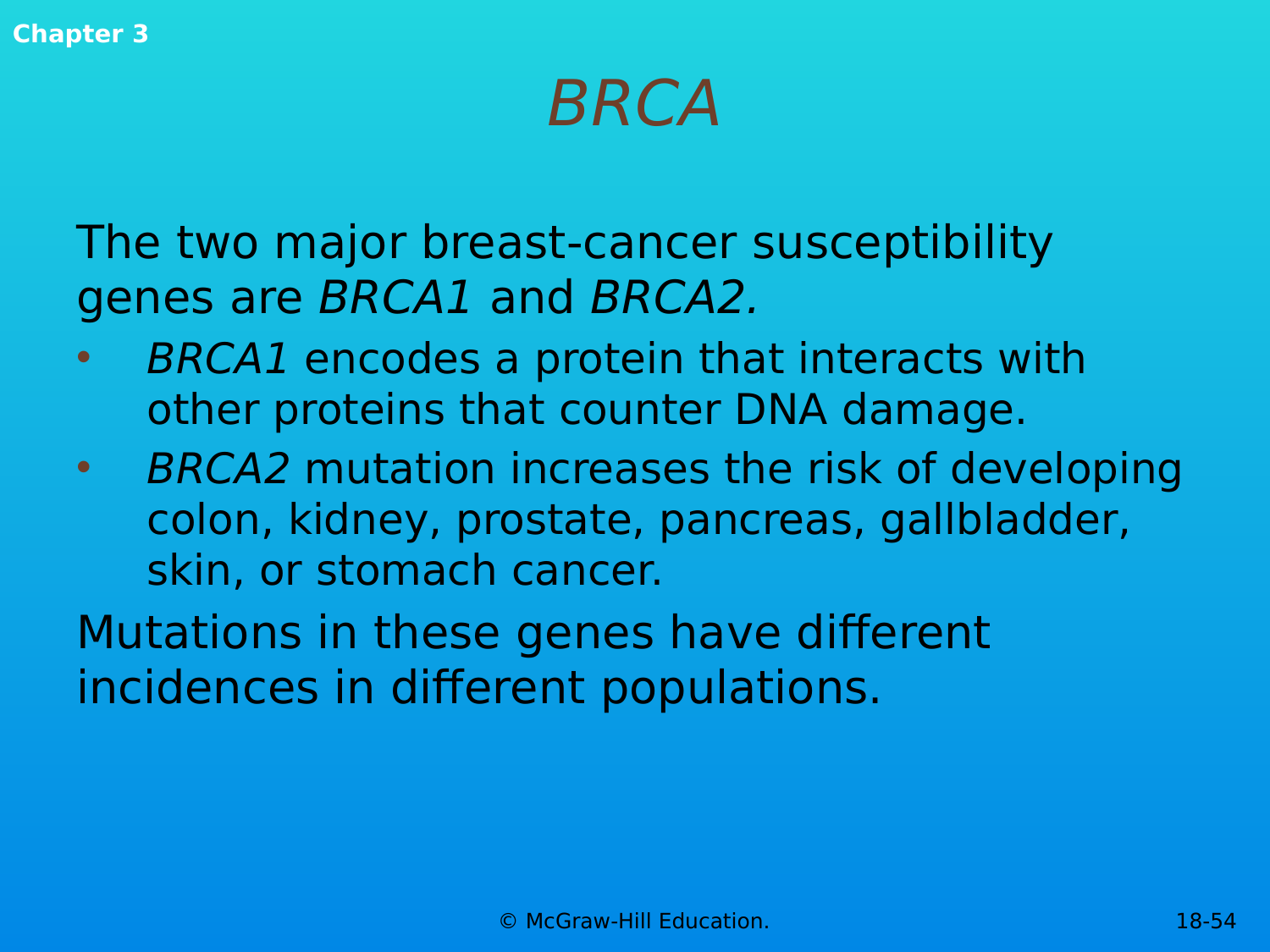

# BRCA
The two major breast-cancer susceptibility genes are BRCA1 and BRCA2.
BRCA1 encodes a protein that interacts with other proteins that counter DNA damage.
BRCA2 mutation increases the risk of developing colon, kidney, prostate, pancreas, gallbladder, skin, or stomach cancer.
Mutations in these genes have different incidences in different populations.